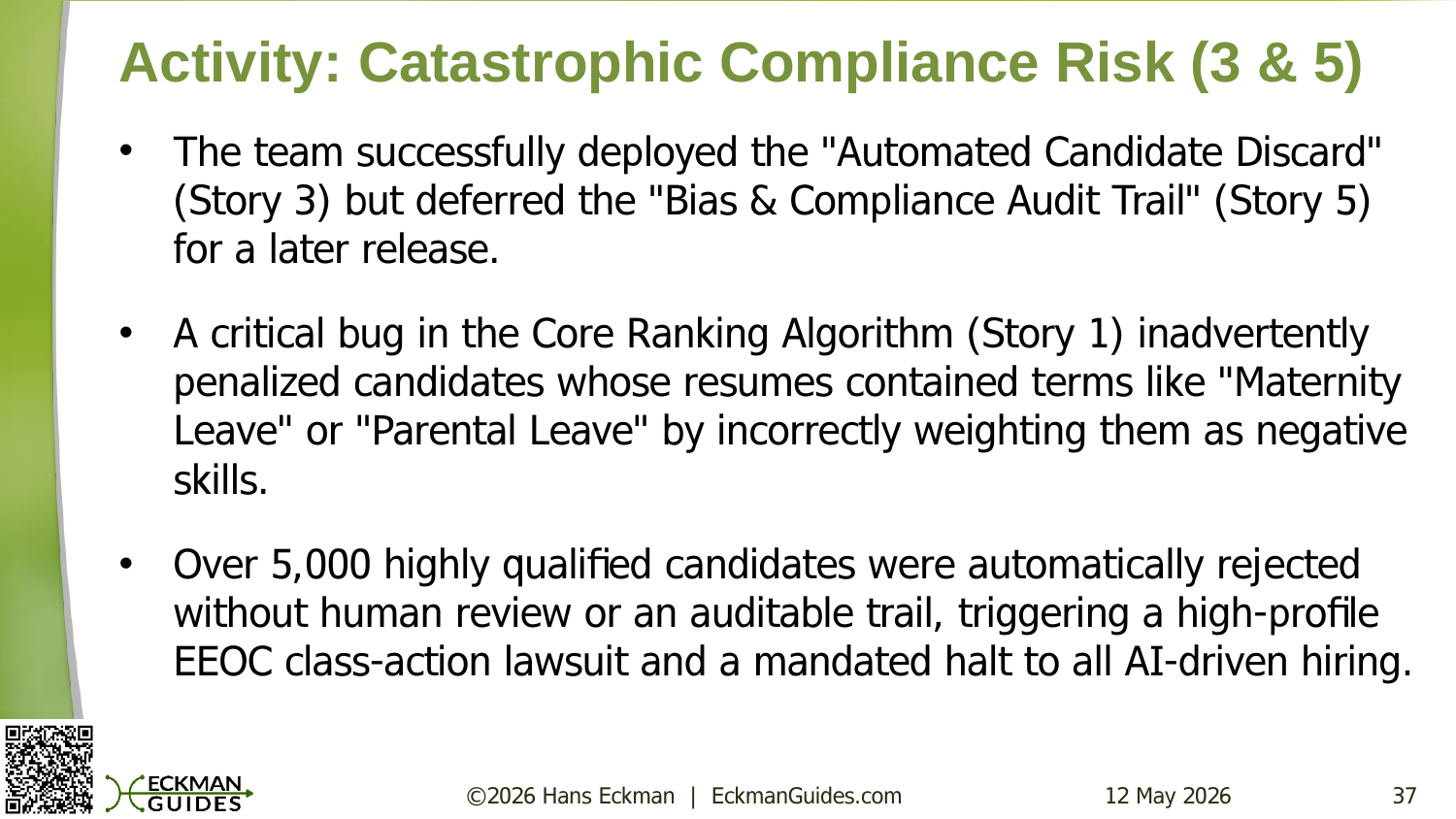

# Activity: Catastrophic Compliance Risk (3 & 5)
The team successfully deployed the "Automated Candidate Discard" (Story 3) but deferred the "Bias & Compliance Audit Trail" (Story 5) for a later release.
A critical bug in the Core Ranking Algorithm (Story 1) inadvertently penalized candidates whose resumes contained terms like "Maternity Leave" or "Parental Leave" by incorrectly weighting them as negative skills.
Over 5,000 highly qualified candidates were automatically rejected without human review or an auditable trail, triggering a high-profile EEOC class-action lawsuit and a mandated halt to all AI-driven hiring.

©2026 Hans Eckman  |  EckmanGuides.com
12 May 2026
37